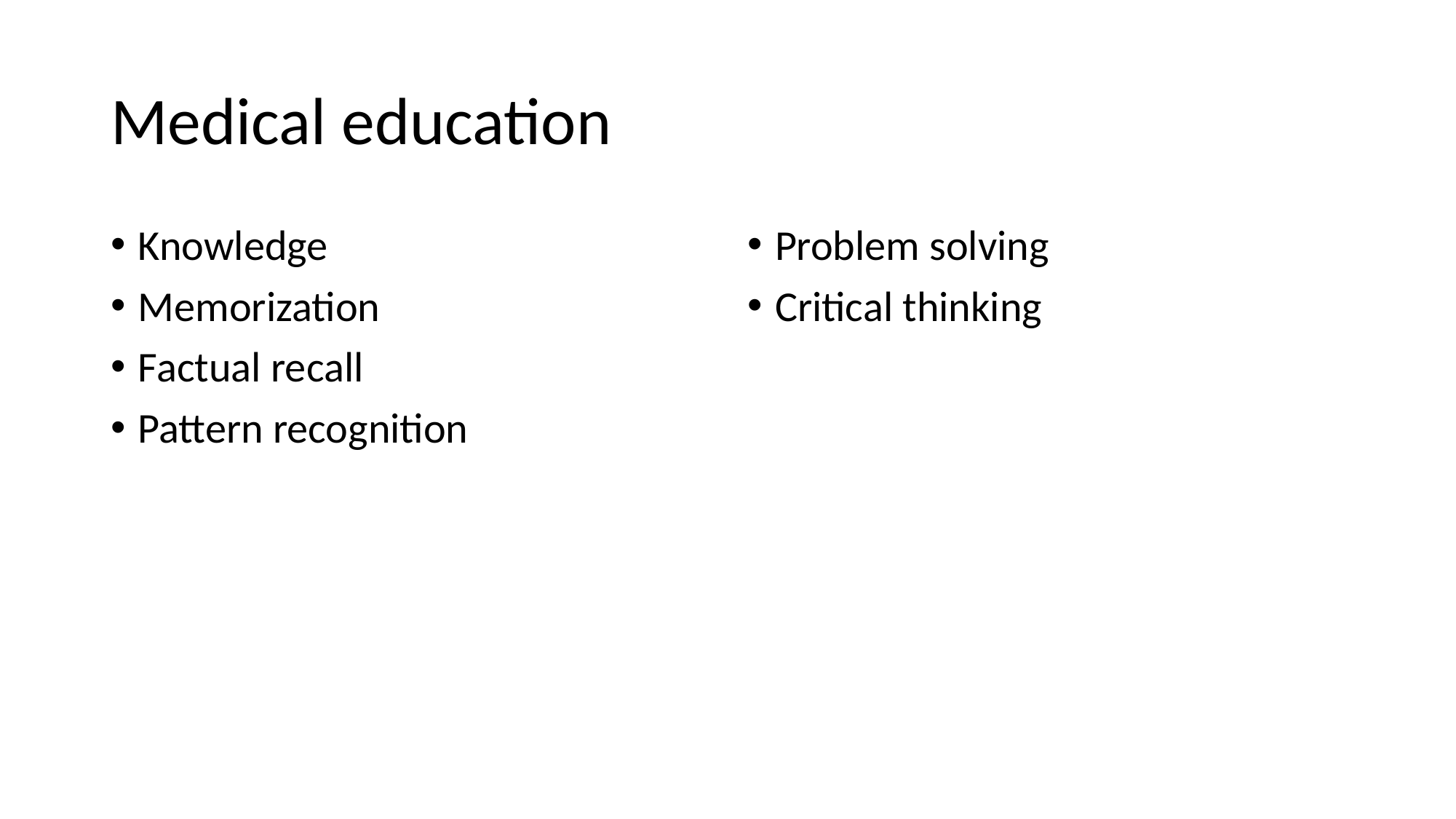

# Medical education
Knowledge
Memorization
Factual recall
Pattern recognition
Problem solving
Critical thinking